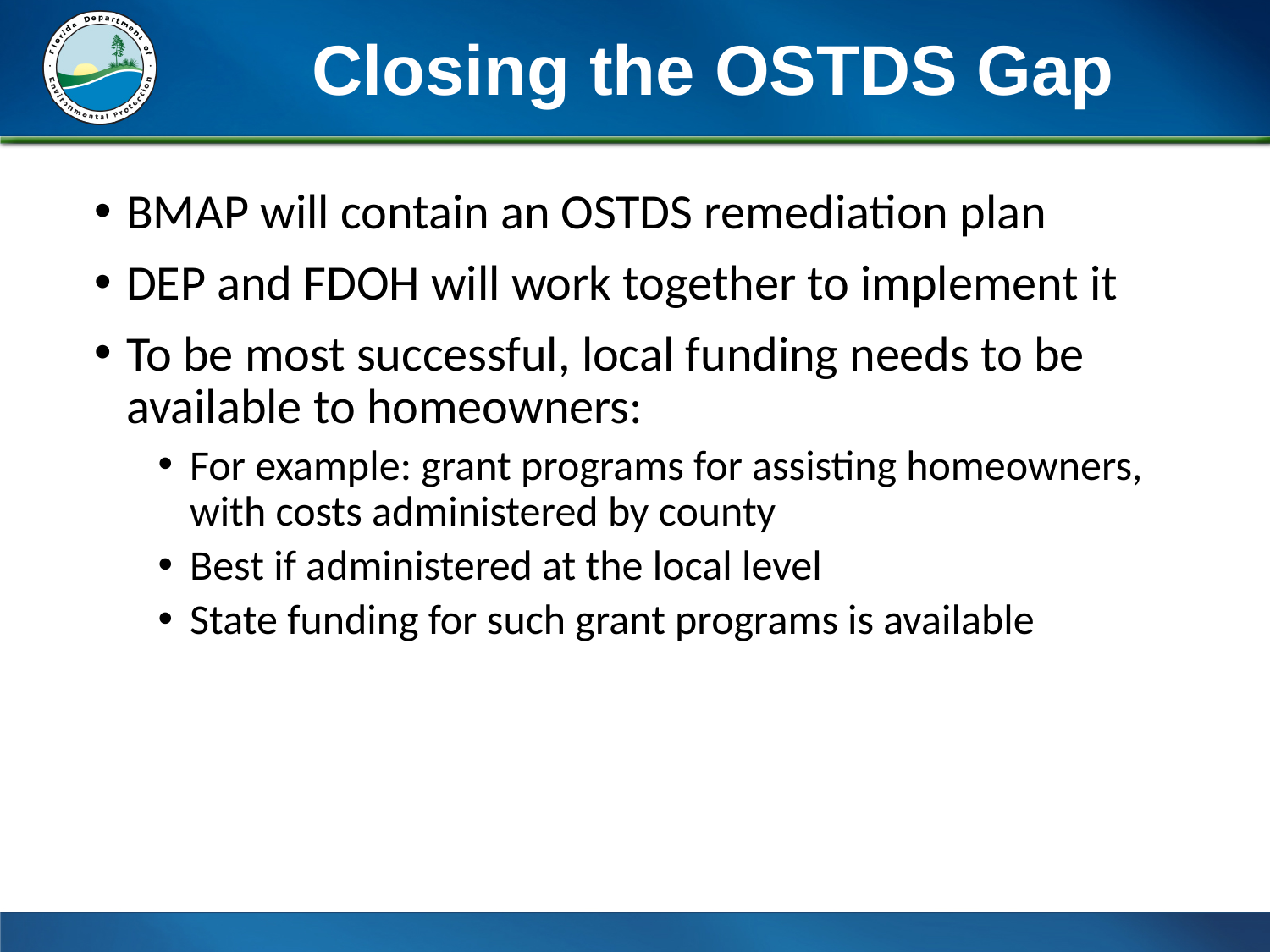

# Closing the OSTDS Gap
BMAP will contain an OSTDS remediation plan
DEP and FDOH will work together to implement it
To be most successful, local funding needs to be available to homeowners:
For example: grant programs for assisting homeowners, with costs administered by county
Best if administered at the local level
State funding for such grant programs is available